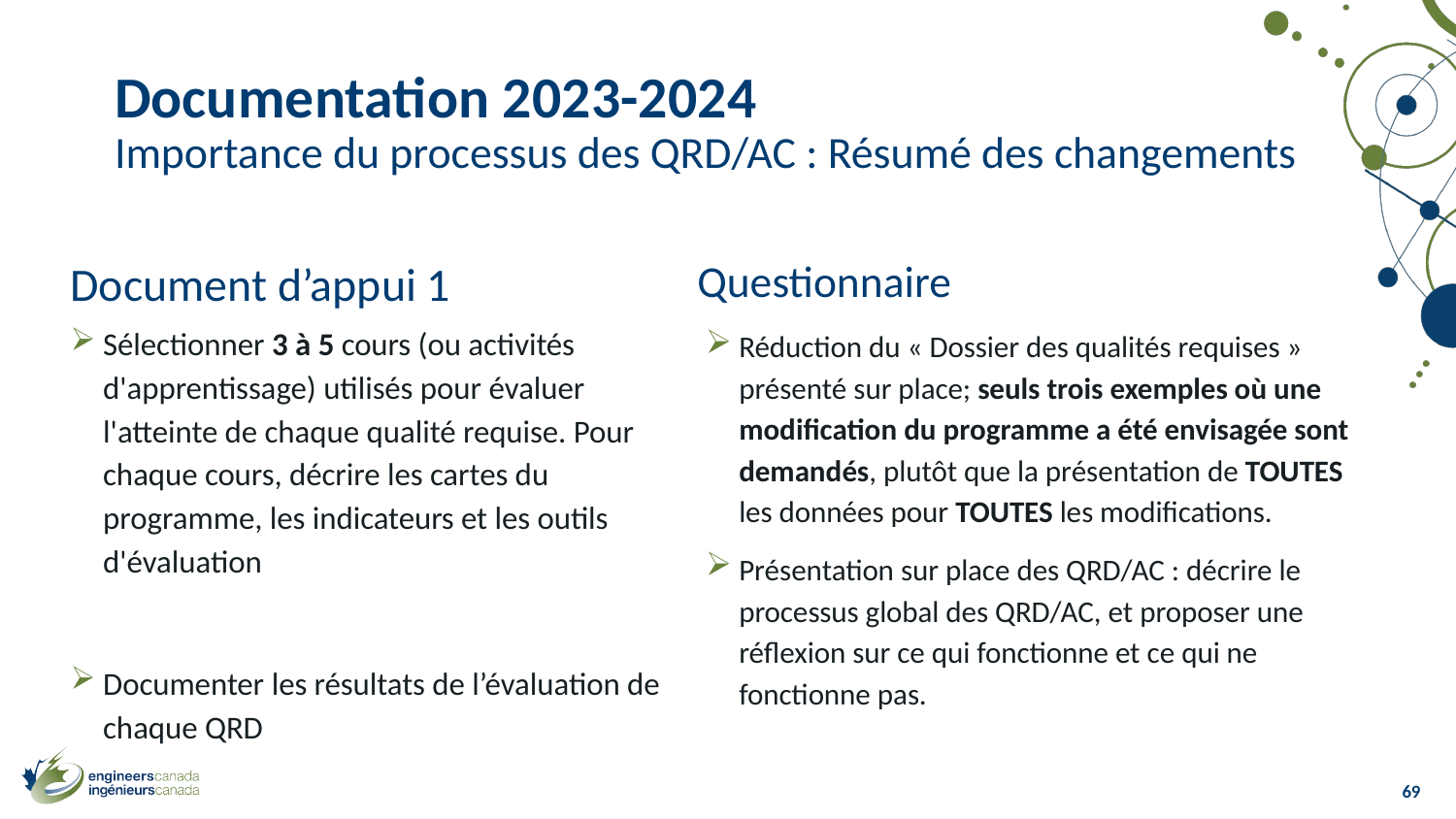

# Documentation 2023-2024 Importance du processus des QRD/AC : Résumé des changements
Document d’appui 1
Sélectionner 3 à 5 cours (ou activités d'apprentissage) utilisés pour évaluer l'atteinte de chaque qualité requise. Pour chaque cours, décrire les cartes du programme, les indicateurs et les outils d'évaluation

Documenter les résultats de l’évaluation de chaque QRD

Questionnaire
Réduction du « Dossier des qualités requises »  présenté sur place; seuls trois exemples où une modification du programme a été envisagée sont demandés, plutôt que la présentation de TOUTES les données pour TOUTES les modifications.
Présentation sur place des QRD/AC : décrire le processus global des QRD/AC, et proposer une réflexion sur ce qui fonctionne et ce qui ne fonctionne pas.

69